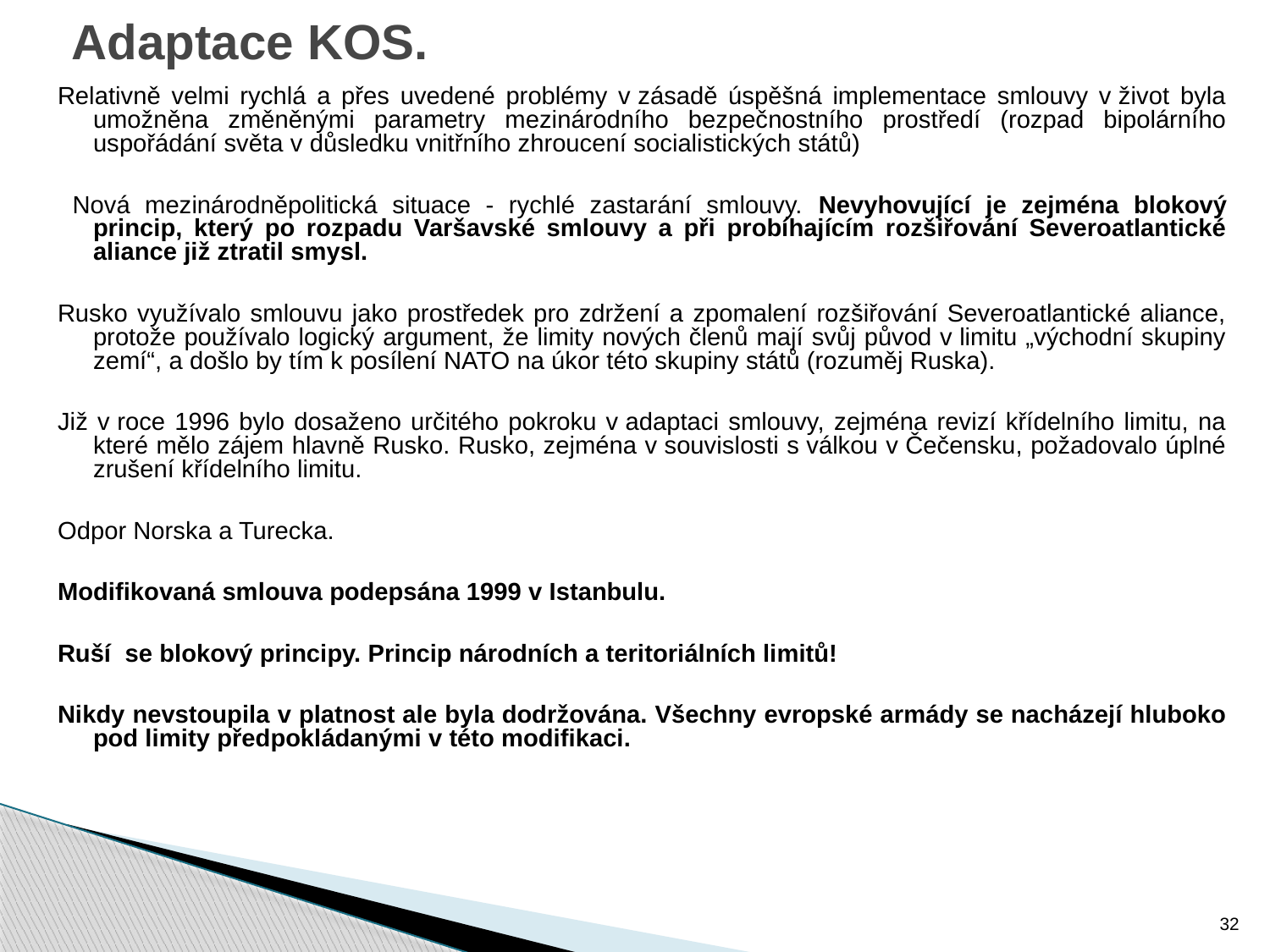

# Adaptace KOS.
Relativně velmi rychlá a přes uvedené problémy v zásadě úspěšná implementace smlouvy v život byla umožněna změněnými parametry mezinárodního bezpečnostního prostředí (rozpad bipolárního uspořádání světa v důsledku vnitřního zhroucení socialistických států)

 Nová mezinárodněpolitická situace - rychlé zastarání smlouvy. Nevyhovující je zejména blokový princip, který po rozpadu Varšavské smlouvy a při probíhajícím rozšiřování Severoatlantické aliance již ztratil smysl.

Rusko využívalo smlouvu jako prostředek pro zdržení a zpomalení rozšiřování Severoatlantické aliance, protože používalo logický argument, že limity nových členů mají svůj původ v limitu „východní skupiny zemí“, a došlo by tím k posílení NATO na úkor této skupiny států (rozuměj Ruska).

Již v roce 1996 bylo dosaženo určitého pokroku v adaptaci smlouvy, zejména revizí křídelního limitu, na které mělo zájem hlavně Rusko. Rusko, zejména v souvislosti s válkou v Čečensku, požadovalo úplné zrušení křídelního limitu.

Odpor Norska a Turecka.

Modifikovaná smlouva podepsána 1999 v Istanbulu.

Ruší  se blokový principy. Princip národních a teritoriálních limitů!

Nikdy nevstoupila v platnost ale byla dodržována. Všechny evropské armády se nacházejí hluboko pod limity předpokládanými v této modifikaci.

32